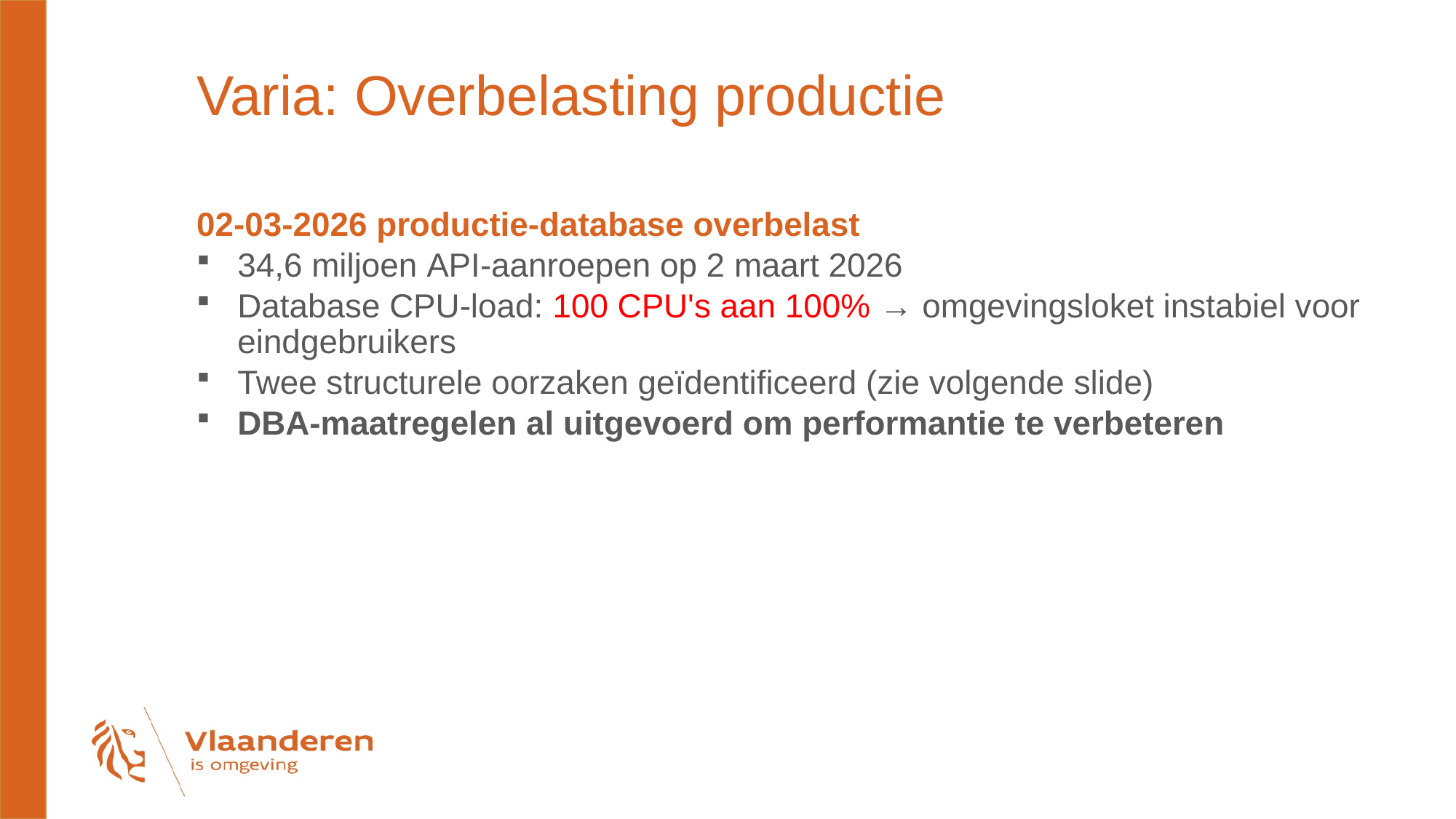

# Varia: Overbelasting productie

02-03-2026 productie-database overbelast
34,6 miljoen API-aanroepen op 2 maart 2026
Database CPU-load: 100 CPU's aan 100% → omgevingsloket instabiel voor eindgebruikers
Twee structurele oorzaken geïdentificeerd (zie volgende slide)
DBA-maatregelen al uitgevoerd om performantie te verbeteren